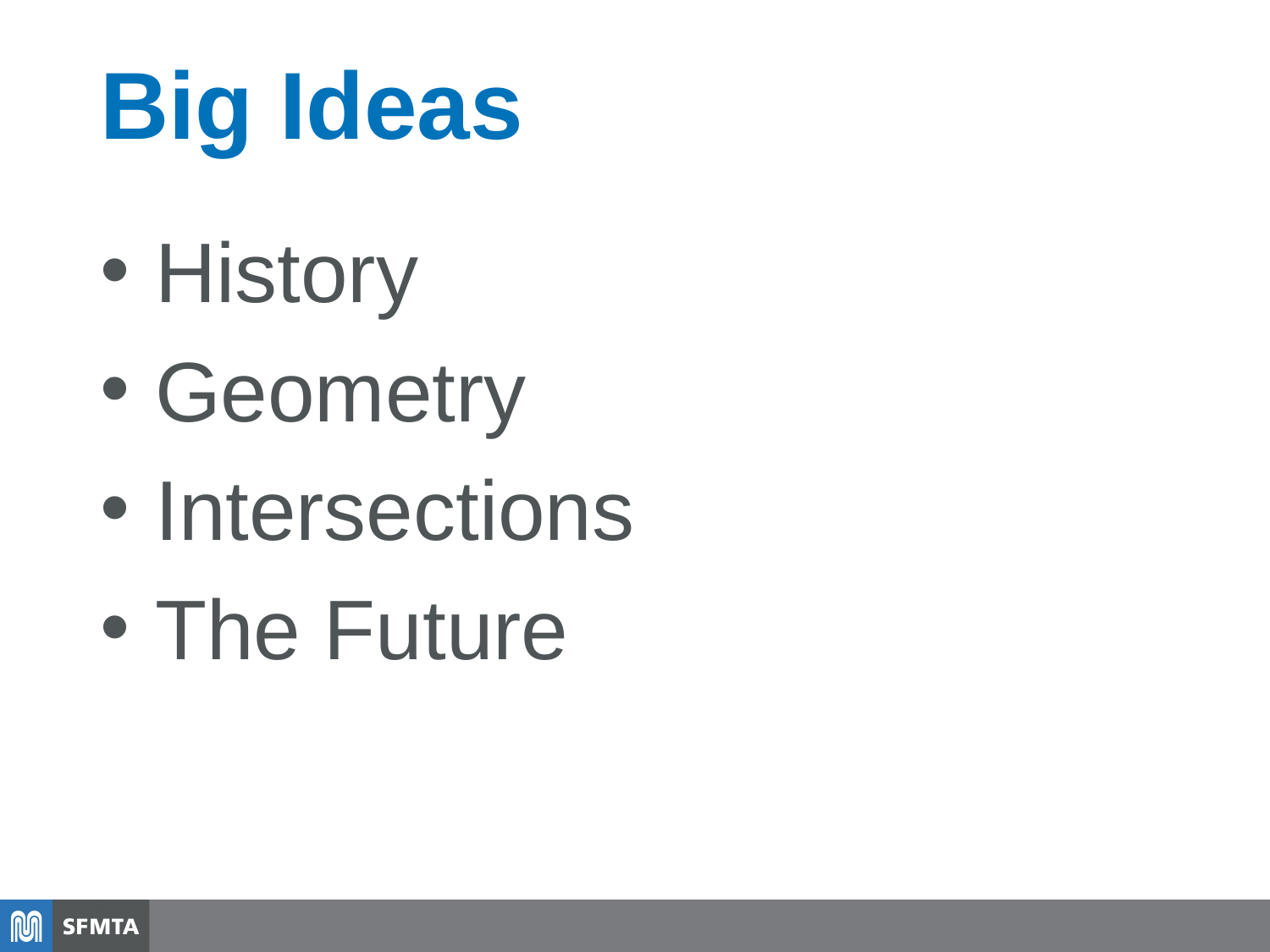

# Big Ideas
 History
 Geometry
 Intersections
 The Future